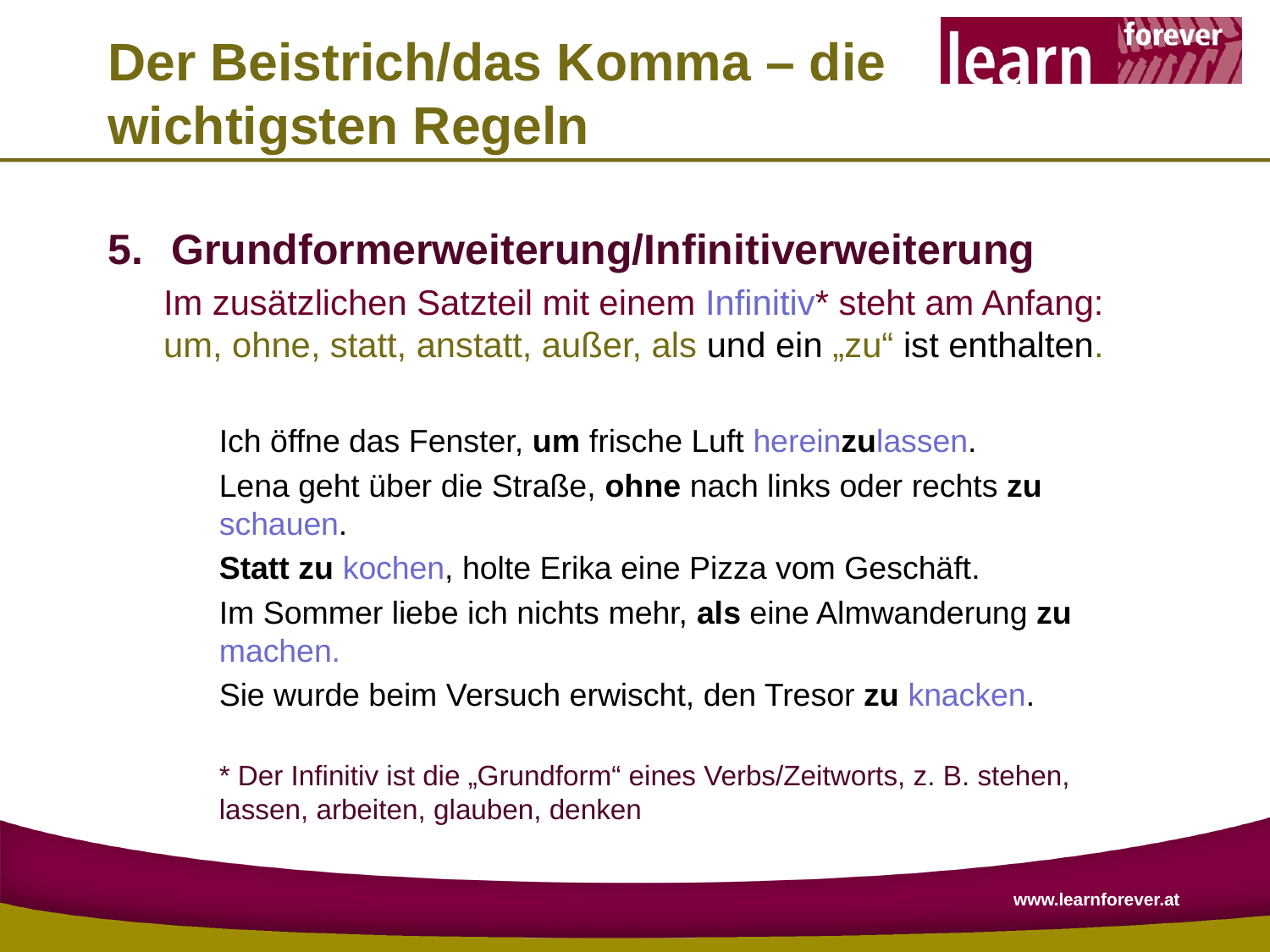

# Der Beistrich/das Komma – die wichtigsten Regeln
Grundformerweiterung/Infinitiverweiterung
Im zusätzlichen Satzteil mit einem Infinitiv* steht am Anfang:
um, ohne, statt, anstatt, außer, als und ein „zu“ ist enthalten.

Ich öffne das Fenster, um frische Luft hereinzulassen.
Lena geht über die Straße, ohne nach links oder rechts zu schauen.
Statt zu kochen, holte Erika eine Pizza vom Geschäft.
Im Sommer liebe ich nichts mehr, als eine Almwanderung zu machen.
Sie wurde beim Versuch erwischt, den Tresor zu knacken.

* Der Infinitiv ist die „Grundform“ eines Verbs/Zeitworts, z. B. stehen, lassen, arbeiten, glauben, denken